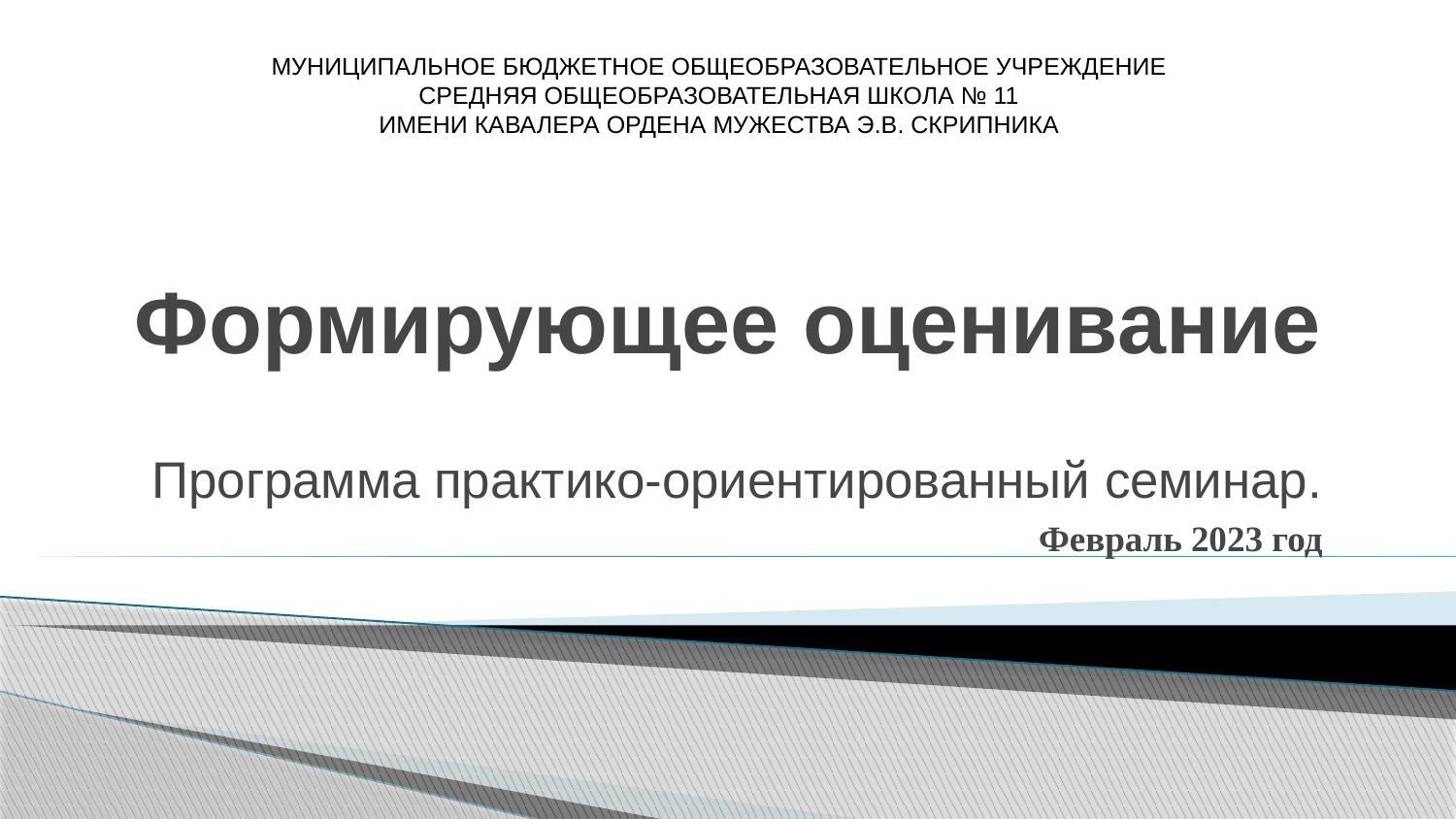

МУНИЦИПАЛЬНОЕ БЮДЖЕТНОЕ ОБЩЕОБРАЗОВАТЕЛЬНОЕ УЧРЕЖДЕНИЕ
СРЕДНЯЯ ОБЩЕОБРАЗОВАТЕЛЬНАЯ ШКОЛА № 11
ИМЕНИ КАВАЛЕРА ОРДЕНА МУЖЕСТВА Э.В. СКРИПНИКА
# Формирующее оценивание
Программа практико-ориентированный семинар.
Февраль 2023 год